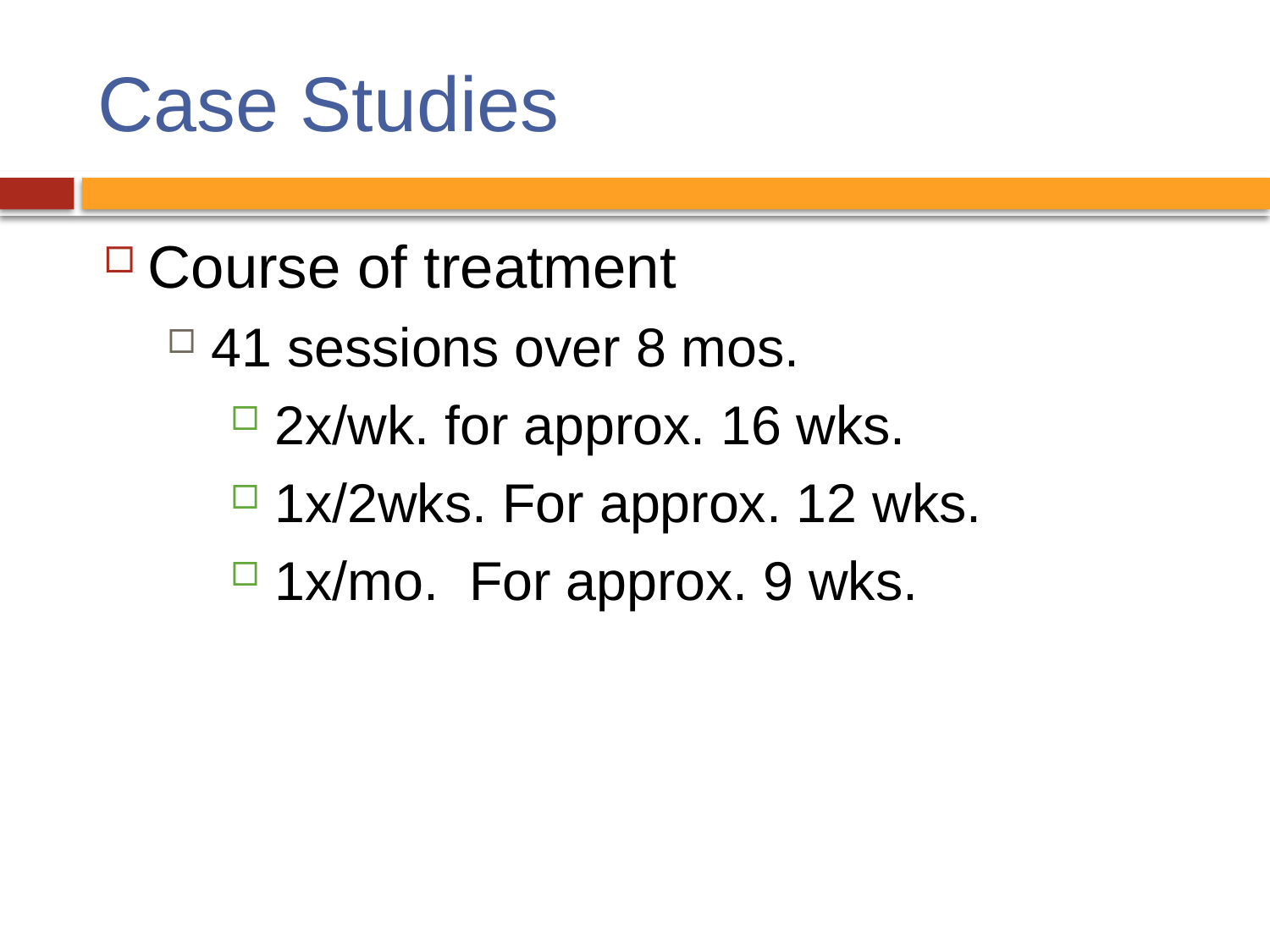

# Case Studies
Course of treatment
41 sessions over 8 mos.
2x/wk. for approx. 16 wks.
1x/2wks. For approx. 12 wks.
1x/mo.  For approx. 9 wks.